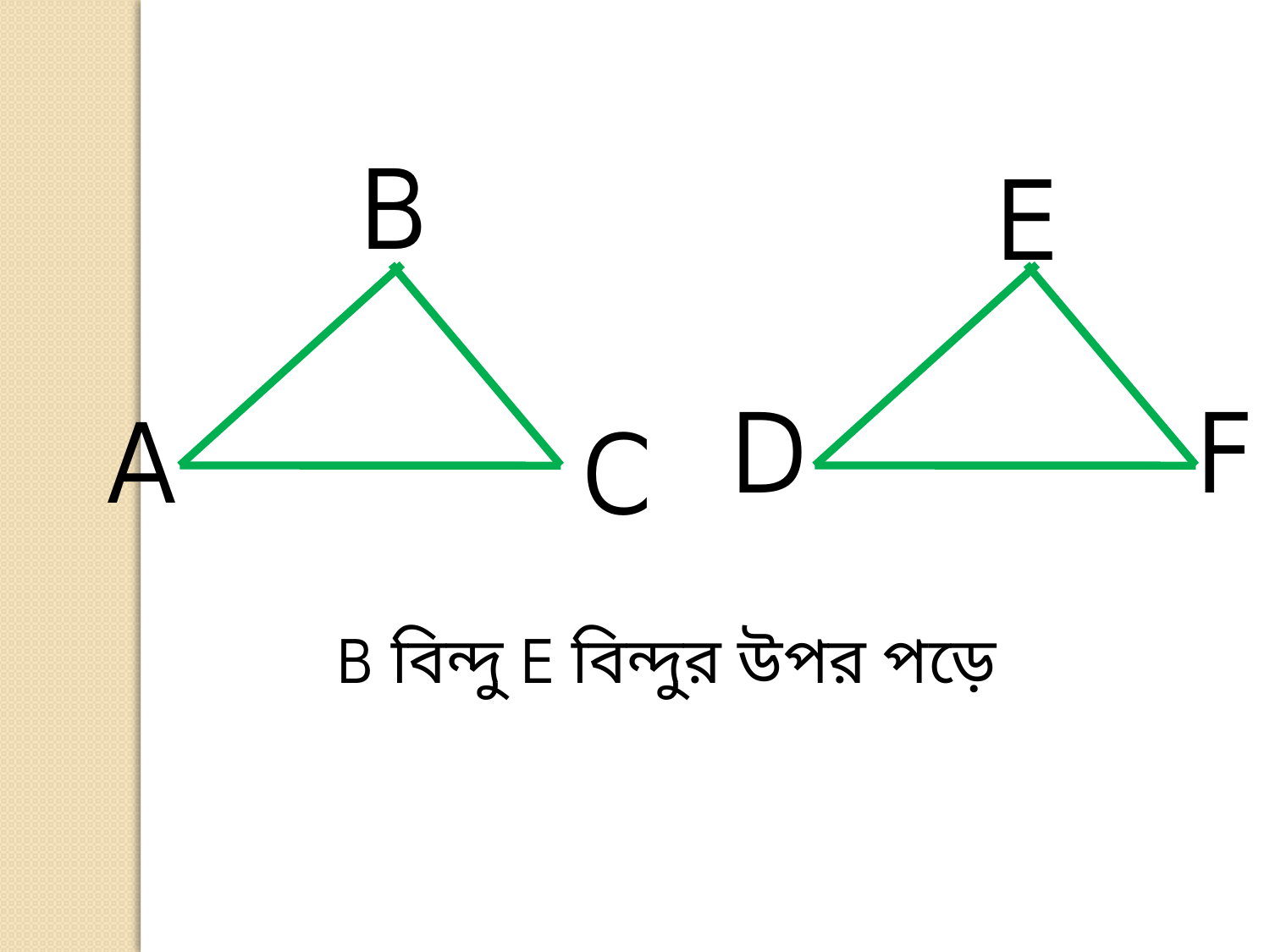

B
E
D
F
A
C
B বিন্দু E বিন্দুর উপর পড়ে